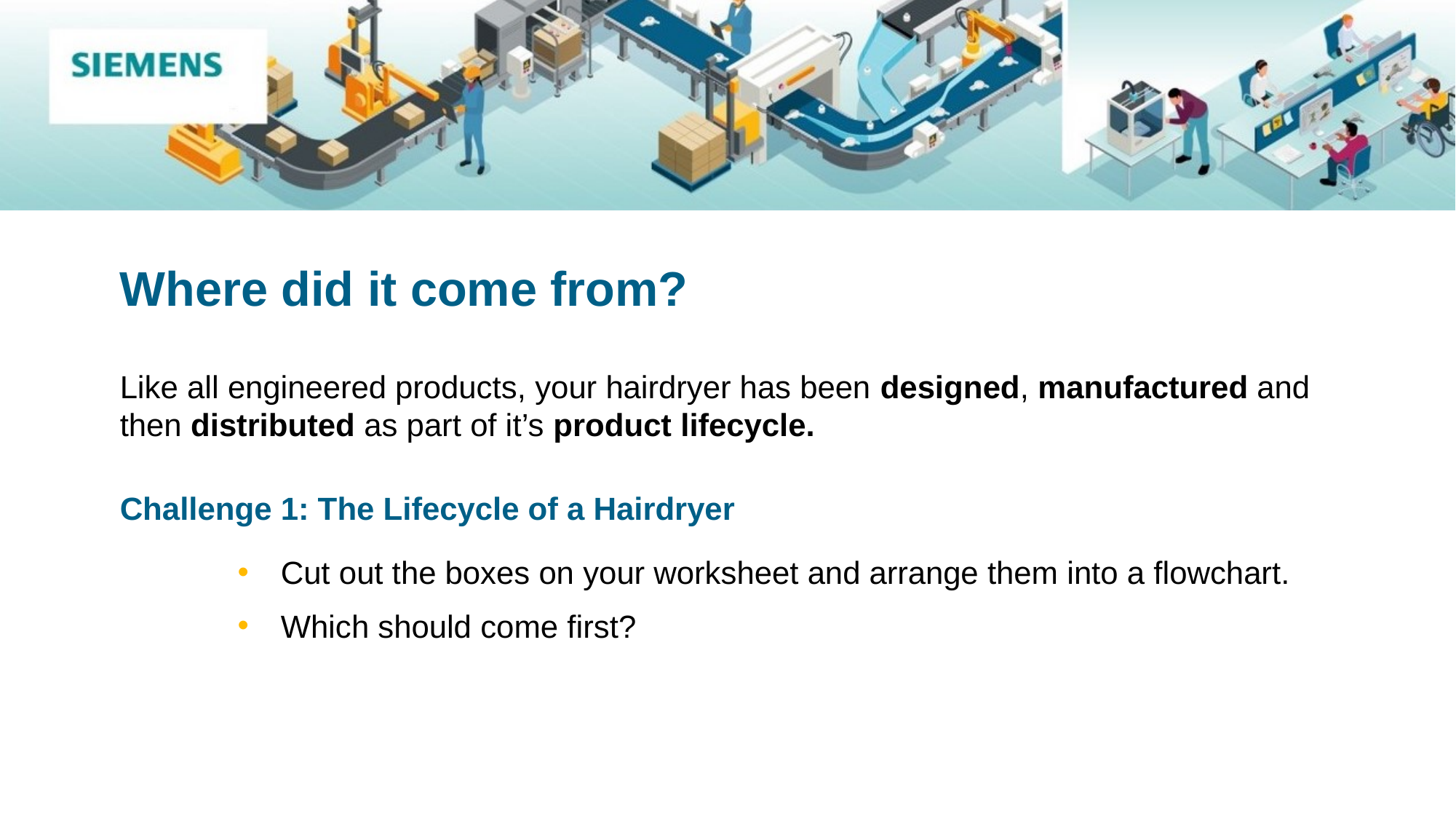

Where did it come from?
Like all engineered products, your hairdryer has been designed, manufactured and then distributed as part of it’s product lifecycle.
Challenge 1: The Lifecycle of a Hairdryer
Cut out the boxes on your worksheet and arrange them into a flowchart.
Which should come first?